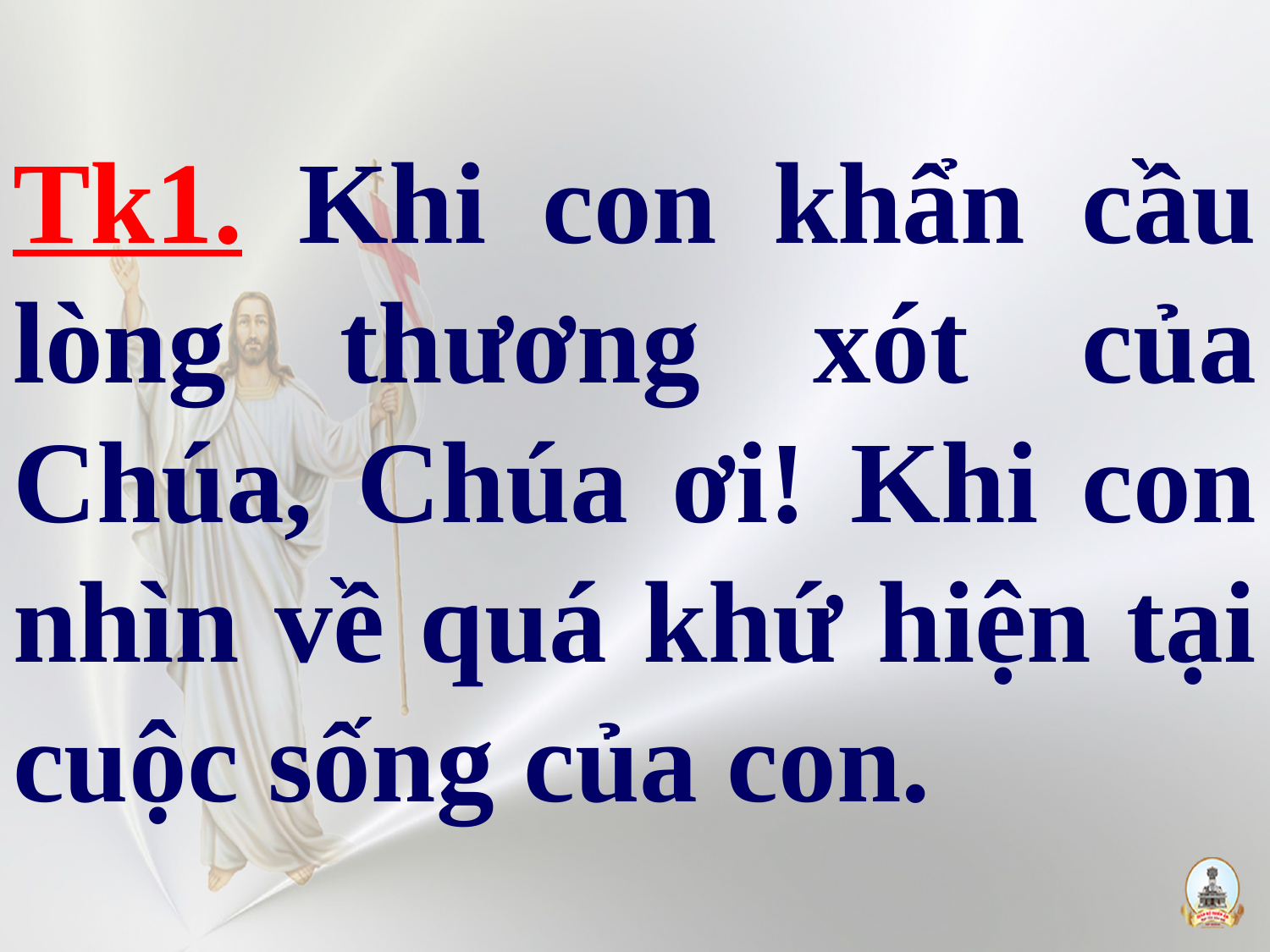

# Tk1. Khi con khẩn cầu lòng thương xót của Chúa, Chúa ơi! Khi con nhìn về quá khứ hiện tại cuộc sống của con.